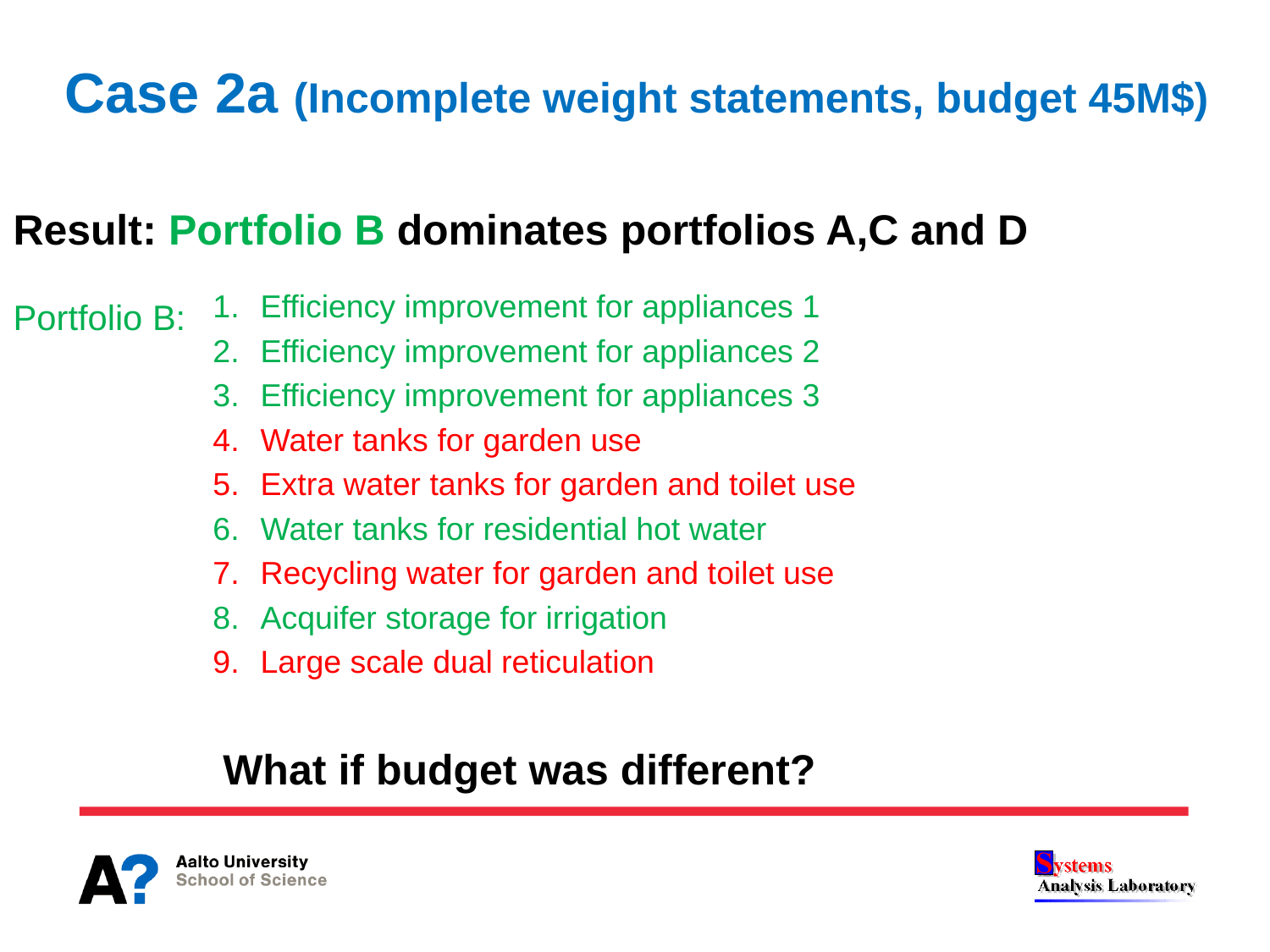

# Case 2a (Incomplete weight statements, budget 45M$)
Result: Portfolio B dominates portfolios A,C and D

Portfolio B:
Efficiency improvement for appliances 1
Efficiency improvement for appliances 2
Efficiency improvement for appliances 3
Water tanks for garden use
Extra water tanks for garden and toilet use
Water tanks for residential hot water
Recycling water for garden and toilet use
Acquifer storage for irrigation
Large scale dual reticulation

What if budget was different?